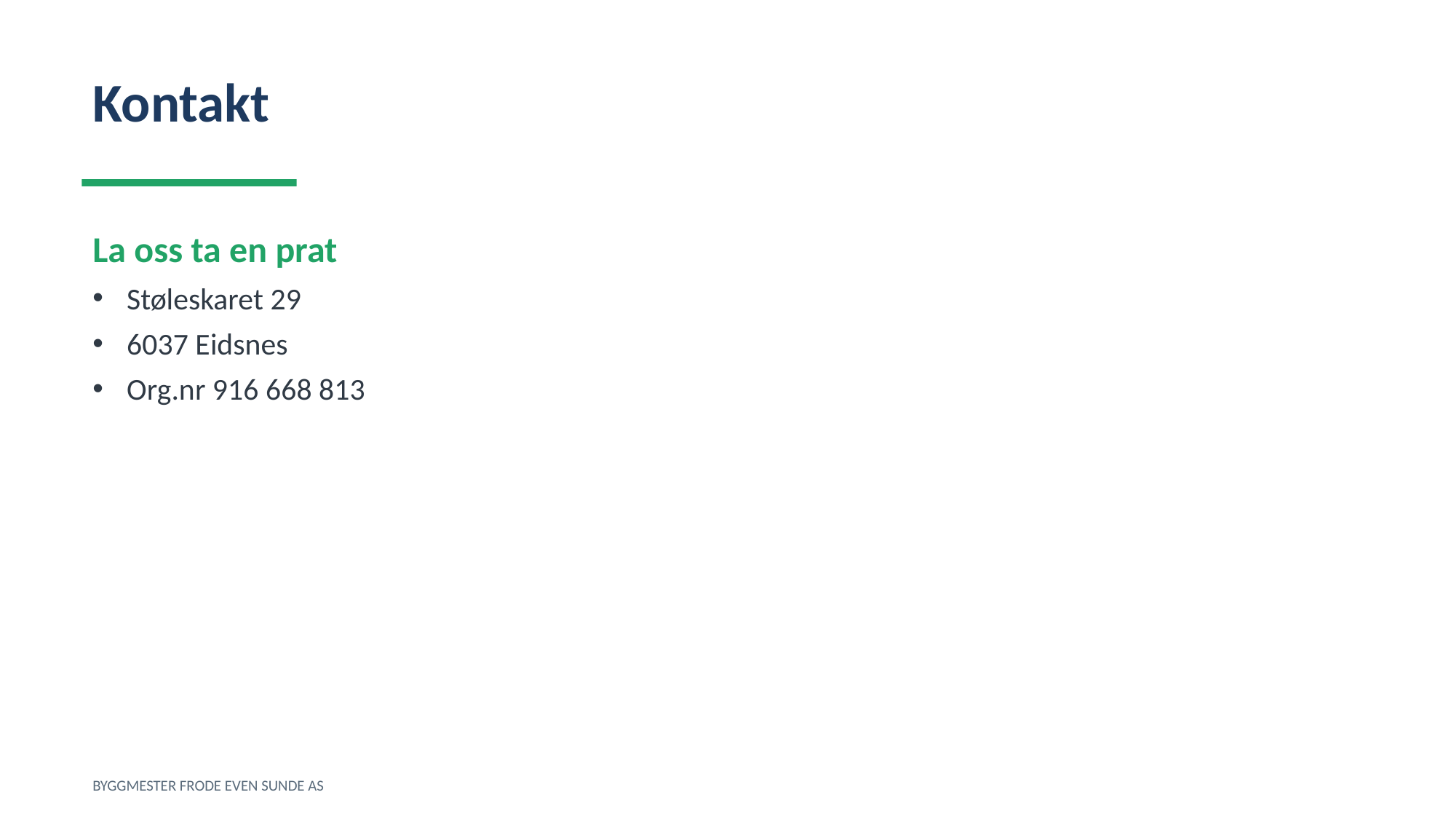

Kontakt

La oss ta en prat
Støleskaret 29
6037 Eidsnes
Org.nr 916 668 813
BYGGMESTER FRODE EVEN SUNDE AS